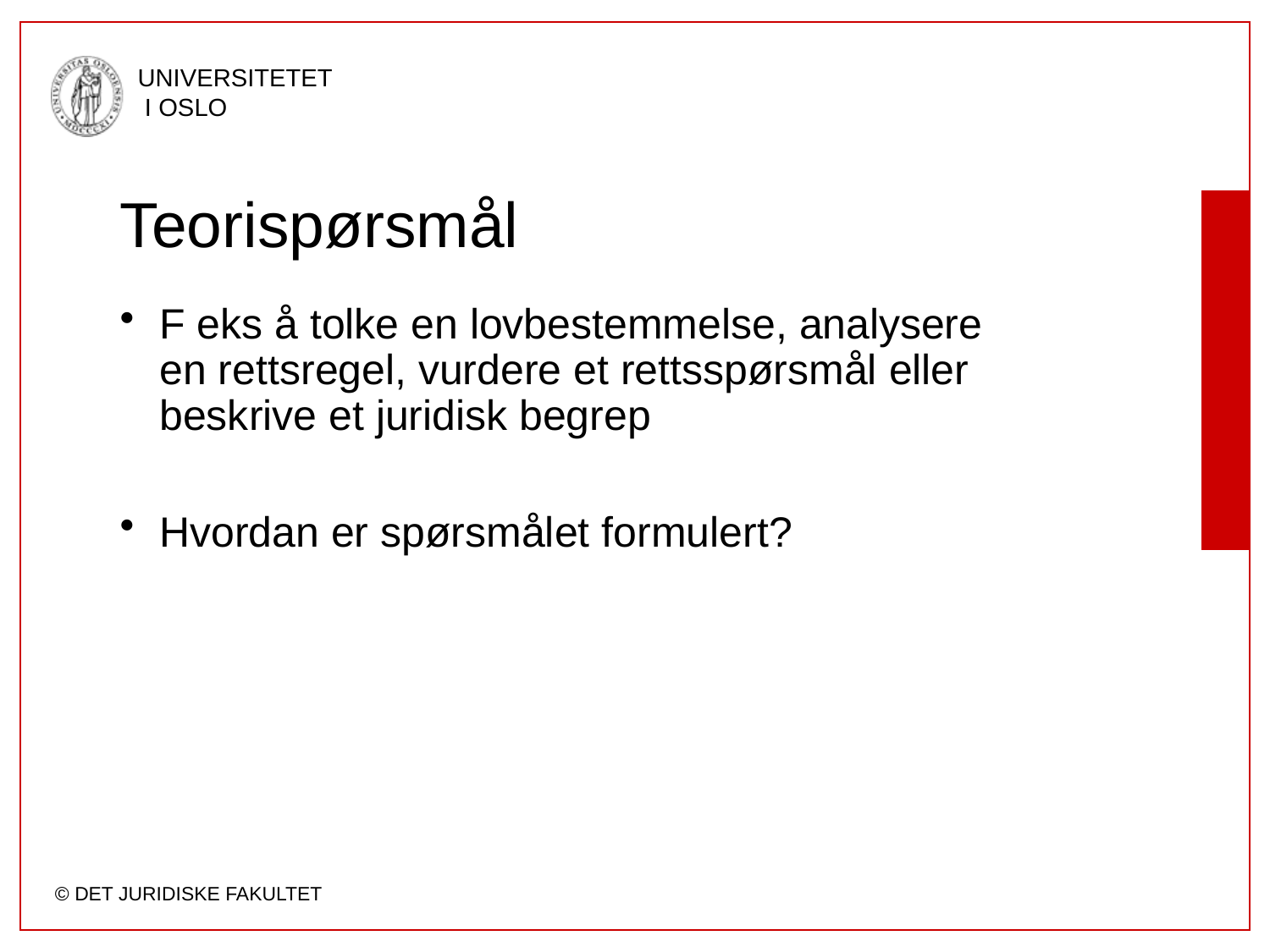

# Teorispørsmål
F eks å tolke en lovbestemmelse, analysere en rettsregel, vurdere et rettsspørsmål eller beskrive et juridisk begrep

Hvordan er spørsmålet formulert?